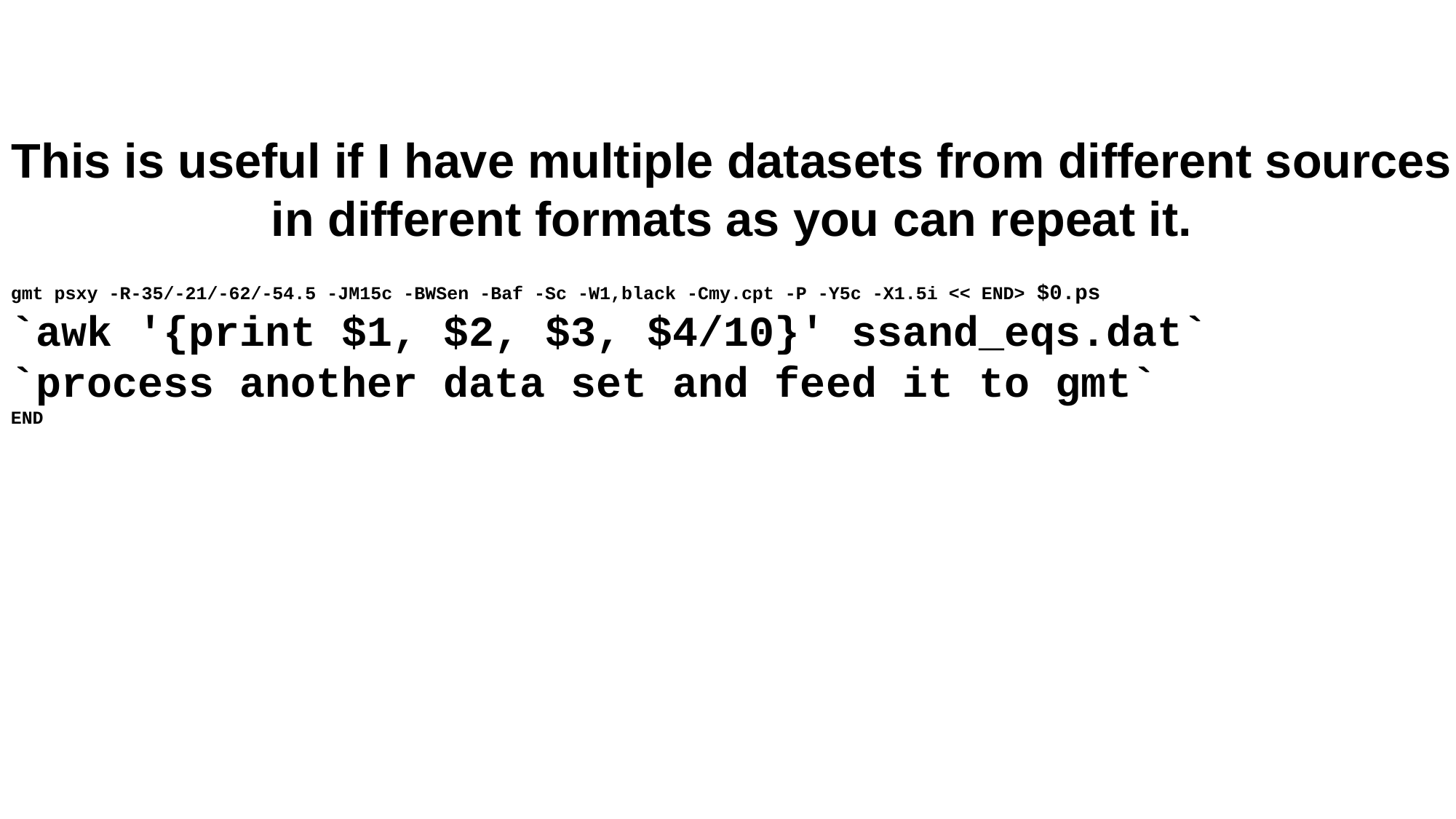

This is useful if I have multiple datasets from different sources in different formats as you can repeat it.

gmt psxy -R-35/-21/-62/-54.5 -JM15c -BWSen -Baf -Sc -W1,black -Cmy.cpt -P -Y5c -X1.5i << END> $0.ps
`awk '{print $1, $2, $3, $4/10}' ssand_eqs.dat`
`process another data set and feed it to gmt`
END